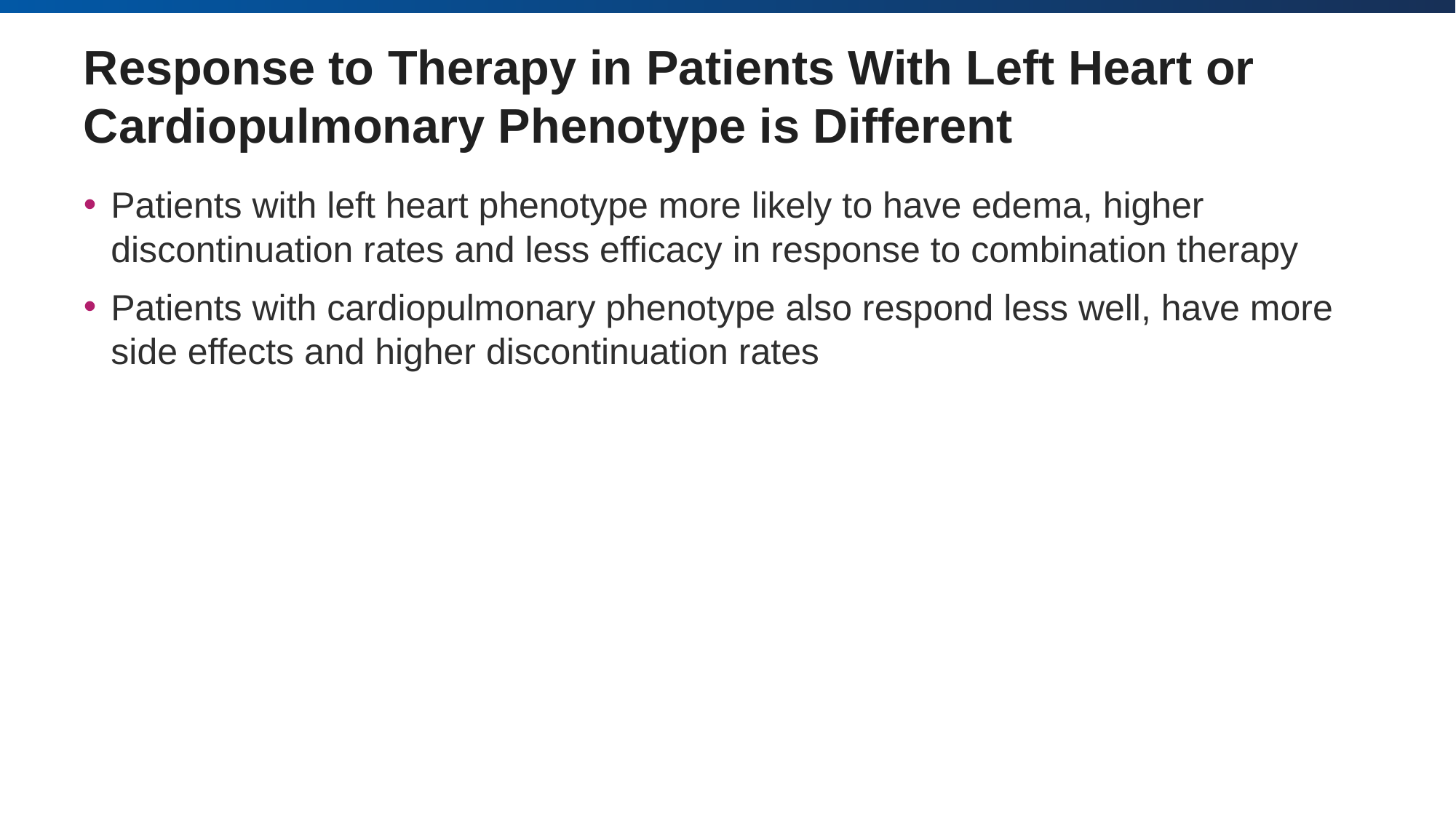

# Response to Therapy in Patients With Left Heart or Cardiopulmonary Phenotype is Different
Patients with left heart phenotype more likely to have edema, higher discontinuation rates and less efficacy in response to combination therapy
Patients with cardiopulmonary phenotype also respond less well, have more side effects and higher discontinuation rates